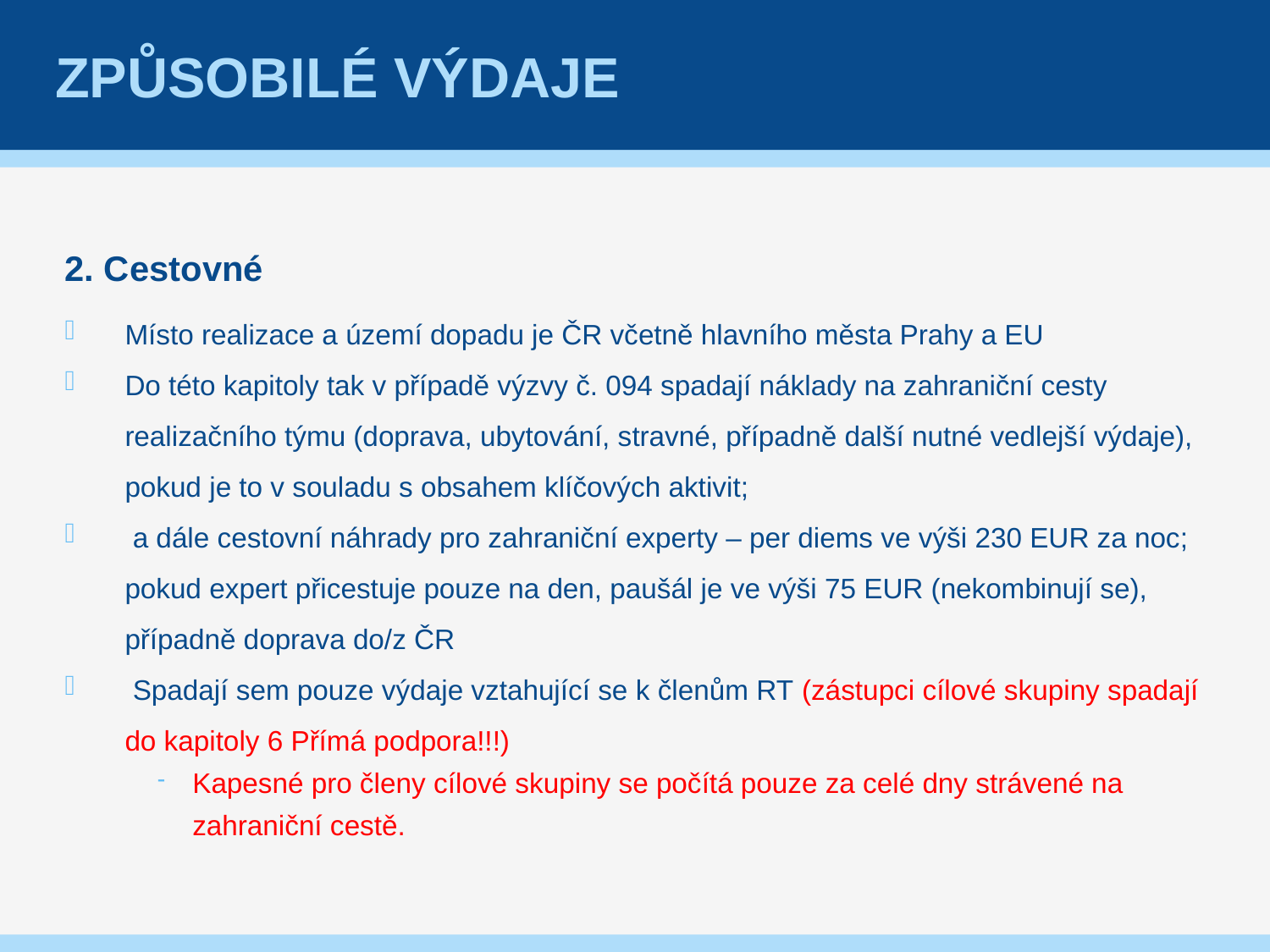

# Způsobilé výdaje

2. Cestovné
Místo realizace a území dopadu je ČR včetně hlavního města Prahy a EU
Do této kapitoly tak v případě výzvy č. 094 spadají náklady na zahraniční cesty realizačního týmu (doprava, ubytování, stravné, případně další nutné vedlejší výdaje), pokud je to v souladu s obsahem klíčových aktivit;
 a dále cestovní náhrady pro zahraniční experty – per diems ve výši 230 EUR za noc; pokud expert přicestuje pouze na den, paušál je ve výši 75 EUR (nekombinují se), případně doprava do/z ČR
 Spadají sem pouze výdaje vztahující se k členům RT (zástupci cílové skupiny spadají do kapitoly 6 Přímá podpora!!!)
Kapesné pro členy cílové skupiny se počítá pouze za celé dny strávené na zahraniční cestě.